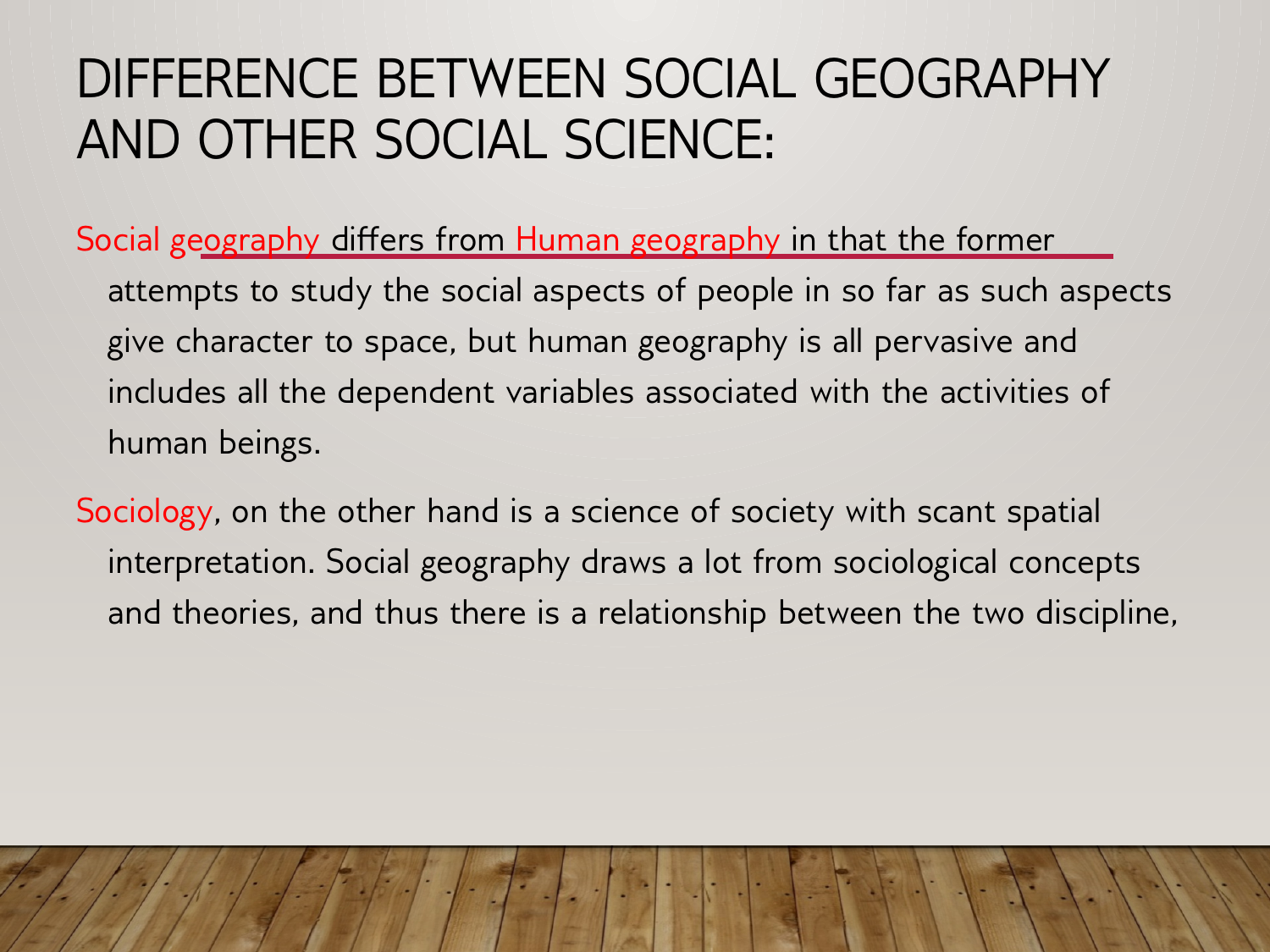

# Difference between Social Geography and other Social Science:
Social geography differs from Human geography in that the former attempts to study the social aspects of people in so far as such aspects give character to space, but human geography is all pervasive and includes all the dependent variables associated with the activities of human beings.
Sociology, on the other hand is a science of society with scant spatial interpretation. Social geography draws a lot from sociological concepts  and theories, and thus there is a relationship between the two discipline,